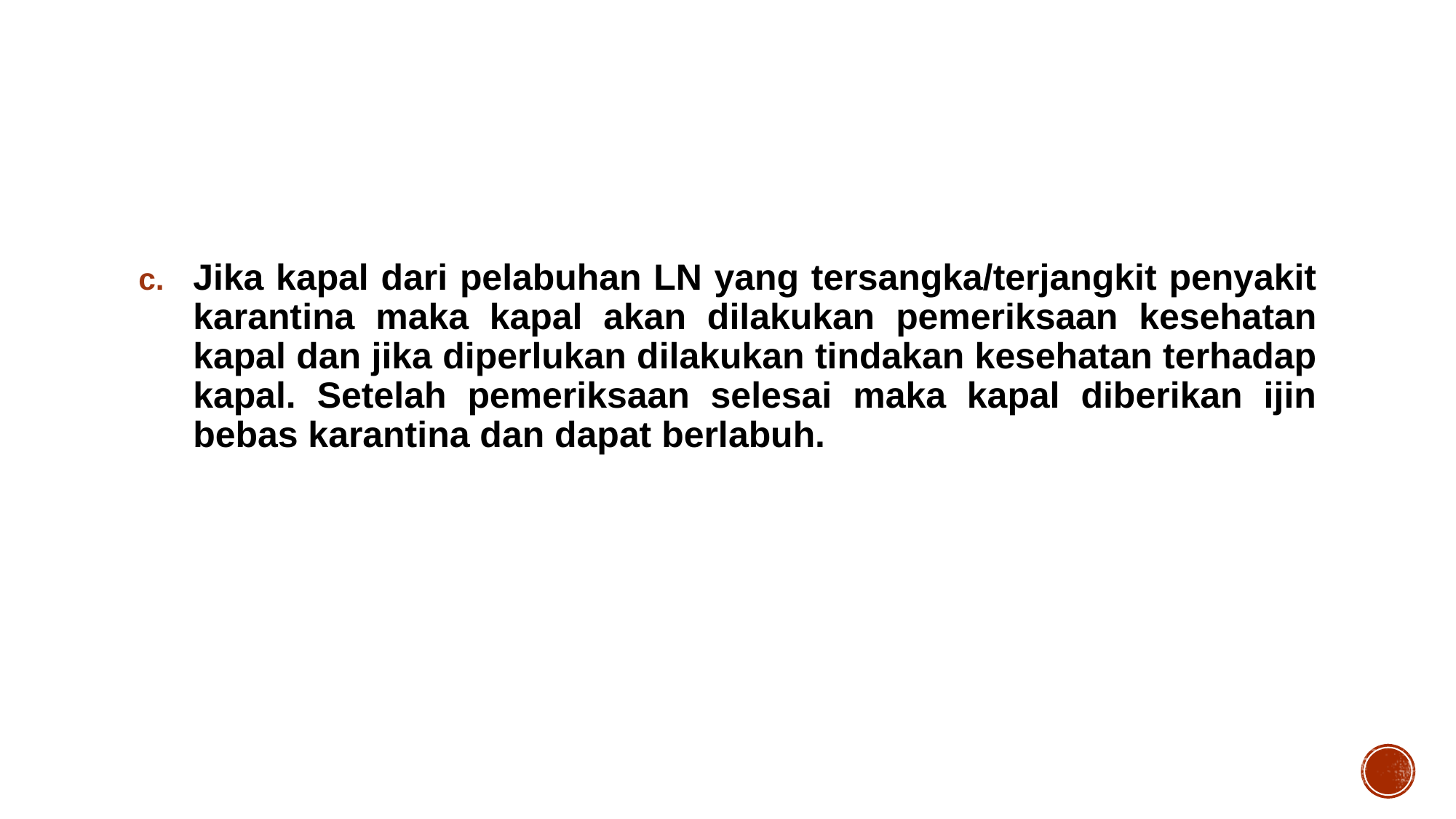

#
Jika kapal dari pelabuhan LN yang tersangka/terjangkit penyakit karantina maka kapal akan dilakukan pemeriksaan kesehatan kapal dan jika diperlukan dilakukan tindakan kesehatan terhadap kapal. Setelah pemeriksaan selesai maka kapal diberikan ijin bebas karantina dan dapat berlabuh.